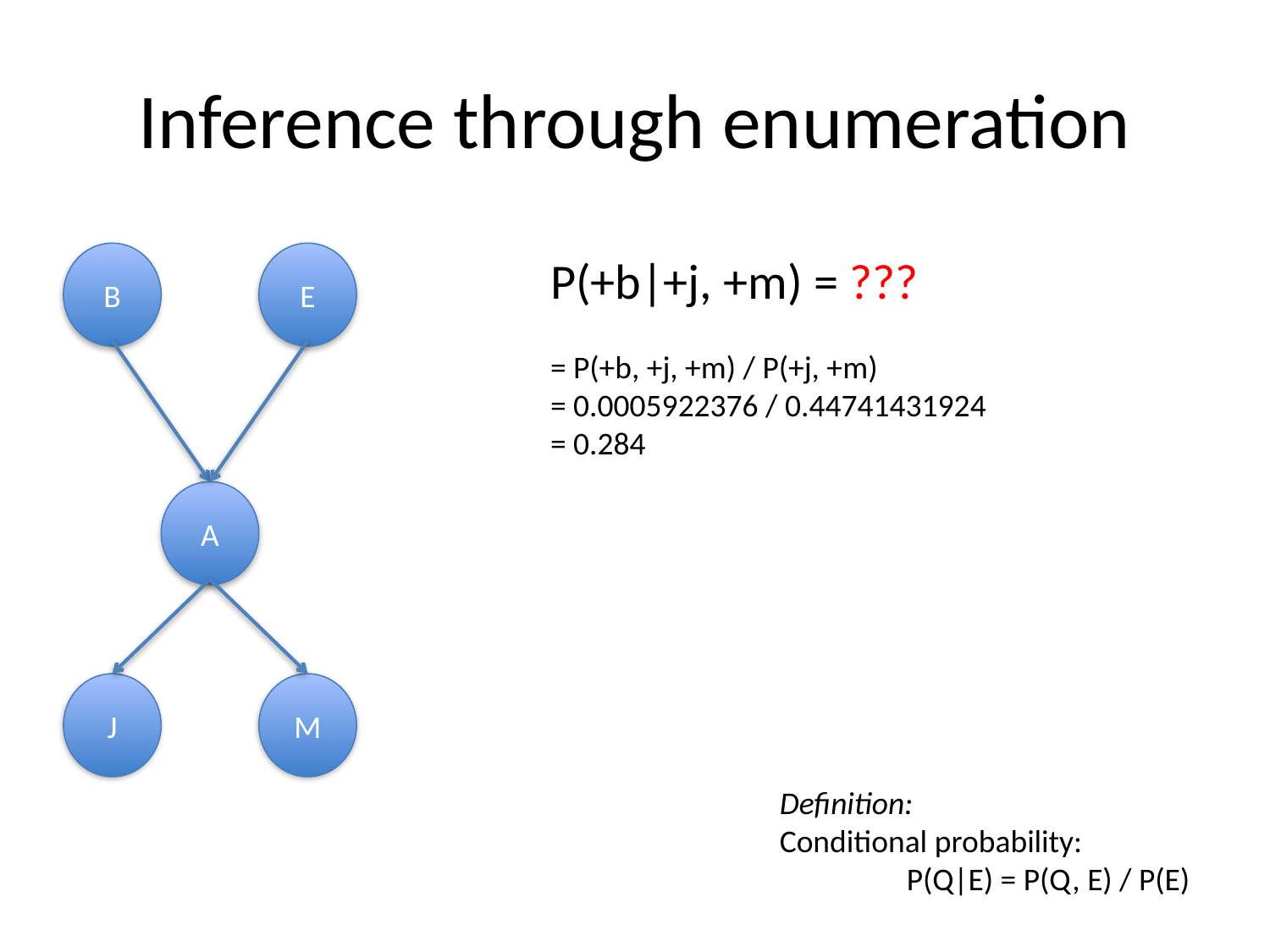

# Inference through enumeration
B
E
A
J
M
P(+b|+j, +m) = ???

= P(+b, +j, +m) / P(+j, +m)
= 0.0005922376 / 0.44741431924
= 0.284

Definition:
Conditional probability:
	P(Q|E) = P(Q, E) / P(E)